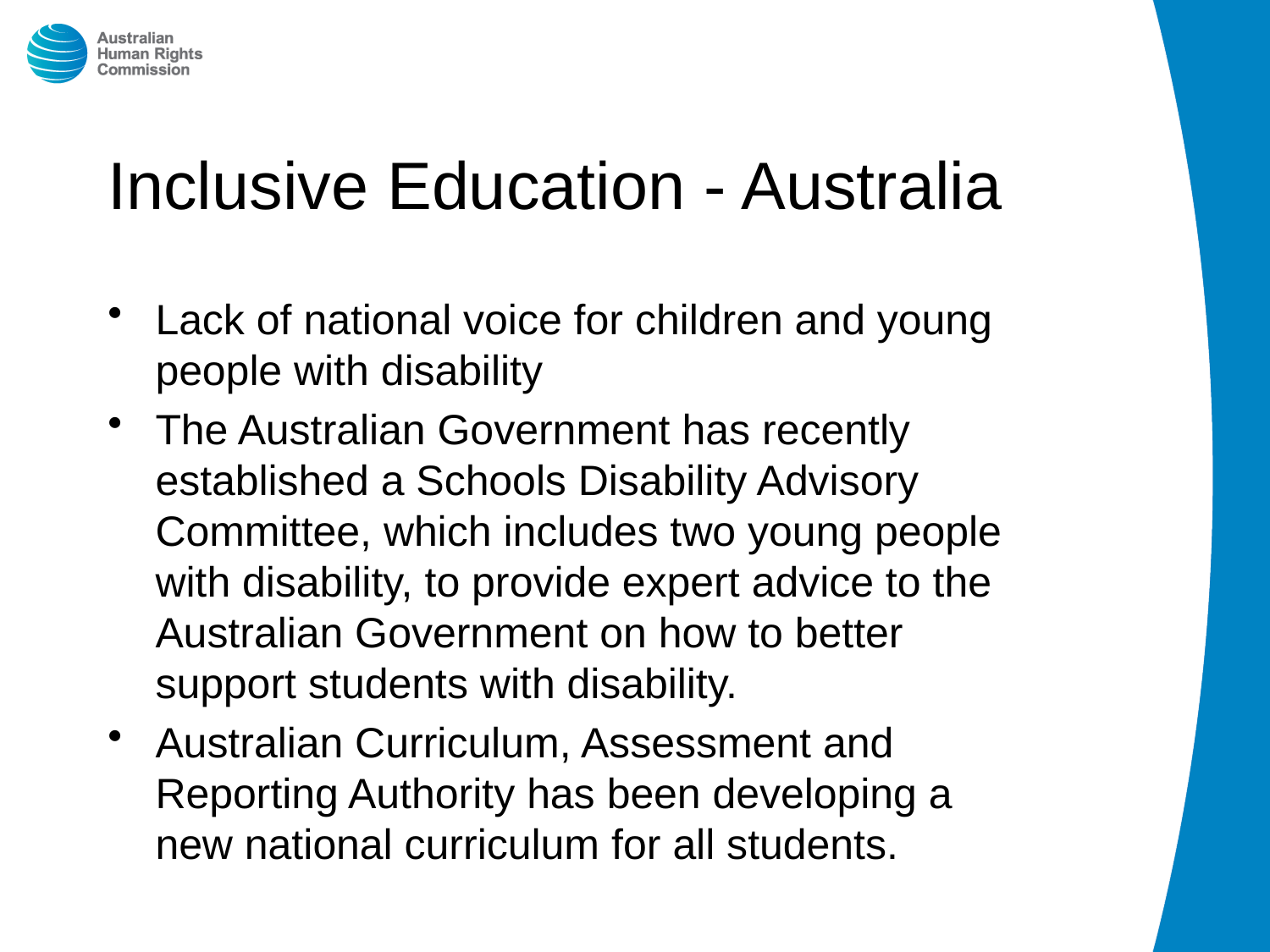

Inclusive Education - Australia
Lack of national voice for children and young people with disability
The Australian Government has recently established a Schools Disability Advisory Committee, which includes two young people with disability, to provide expert advice to the Australian Government on how to better support students with disability.
Australian Curriculum, Assessment and Reporting Authority has been developing a new national curriculum for all students.